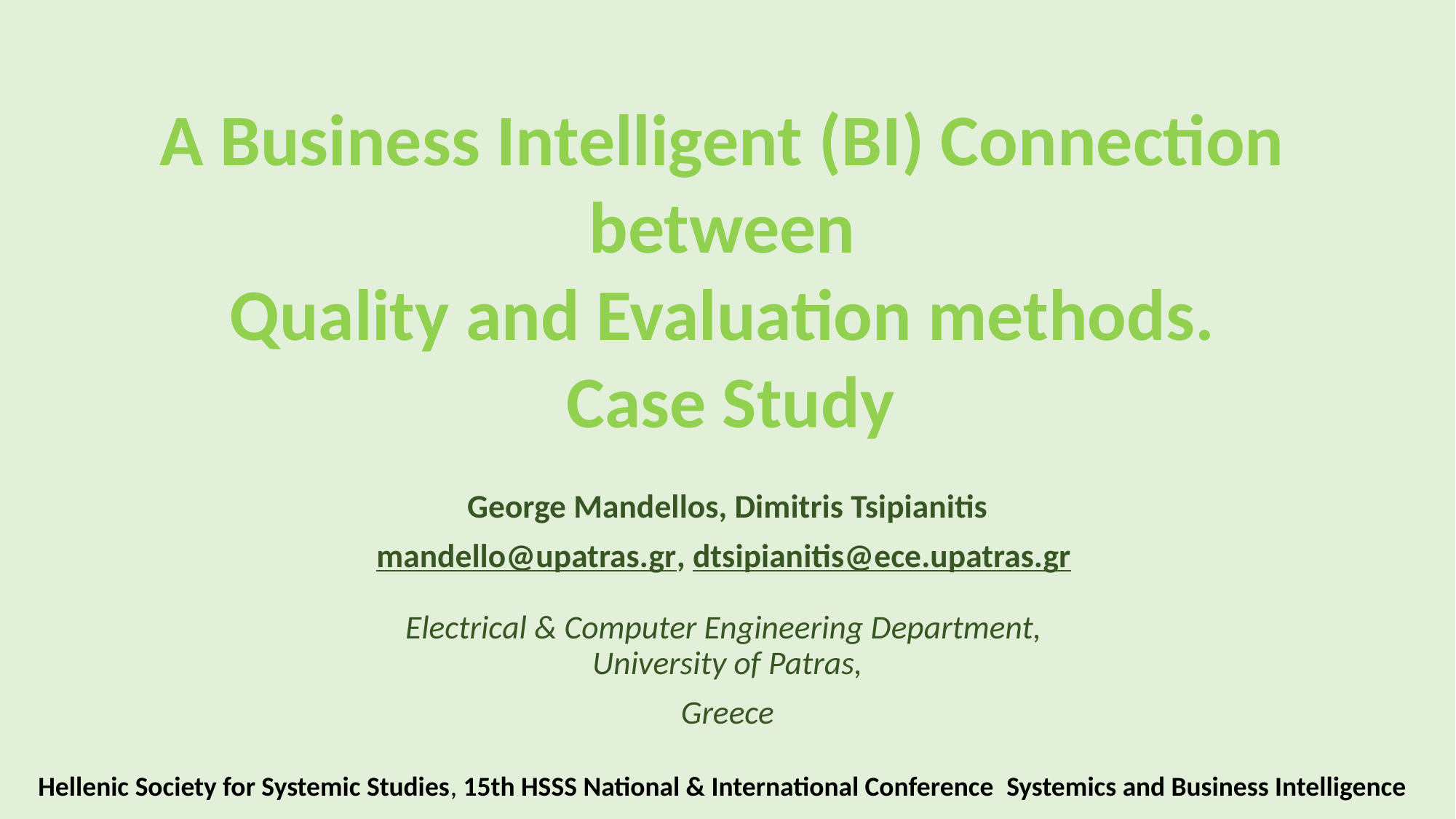

A Business Intelligent (BI) Connection
between
Quality and Evaluation methods.
Case Study
George Mandellos, Dimitris Tsipianitis
mandello@upatras.gr, dtsipianitis@ece.upatras.gr
Electrical & Computer Engineering Department,
University of Patras,
 Greece
Hellenic Society for Systemic Studies, 15th HSSS National & International Conference  Systemics and Business Intelligence